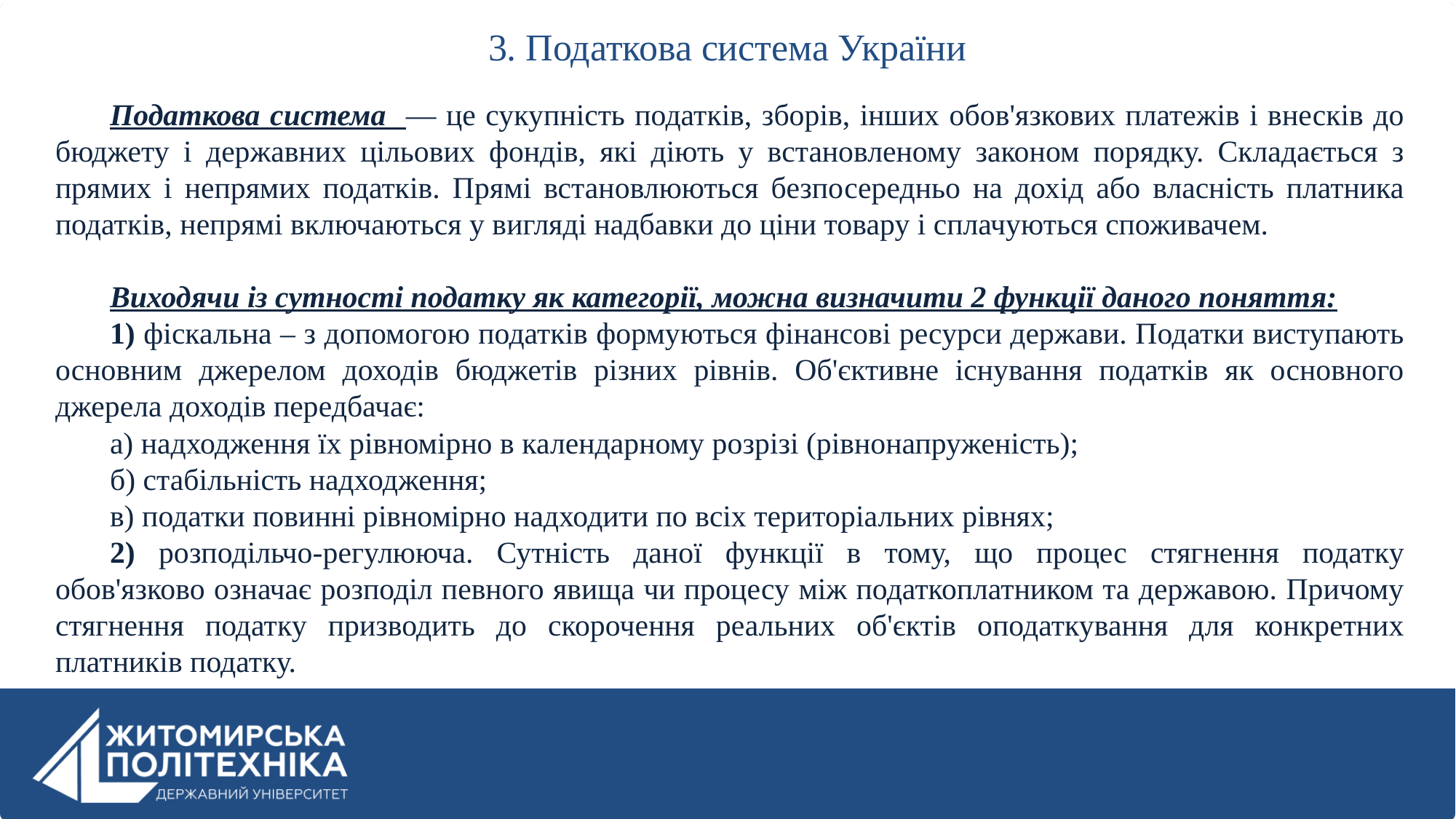

# 3. Податкова система України
Податкова система  — це сукупність податків, зборів, інших обов'язкових платежів і внесків до бюджету і державних цільових фондів, які діють у встановленому законом порядку. Складається з прямих і непрямих податків. Прямі встановлюються безпосередньо на дохід або власність платника податків, непрямі включаються у вигляді надбавки до ціни товару і сплачуються споживачем.

Виходячи із сутності податку як категорії, можна визначити 2 функції даного поняття:
1) фіскальна – з допомогою податків формуються фінансові ресурси держави. Податки виступають основним джерелом доходів бюджетів різних рівнів. Об'єктивне існування податків як основного джерела доходів передбачає:
а) надходження їх рівномірно в календарному розрізі (рівнонапруженість);
б) стабільність надходження;
в) податки повинні рівномірно надходити по всіх територіальних рівнях;
2) розподільчо-регулююча. Сутність даної функції в тому, що процес стягнення податку обов'язково означає розподіл певного явища чи процесу між податкоплатником та державою. Причому стягнення податку призводить до скорочення реальних об'єктів оподаткування для конкретних платників податку.